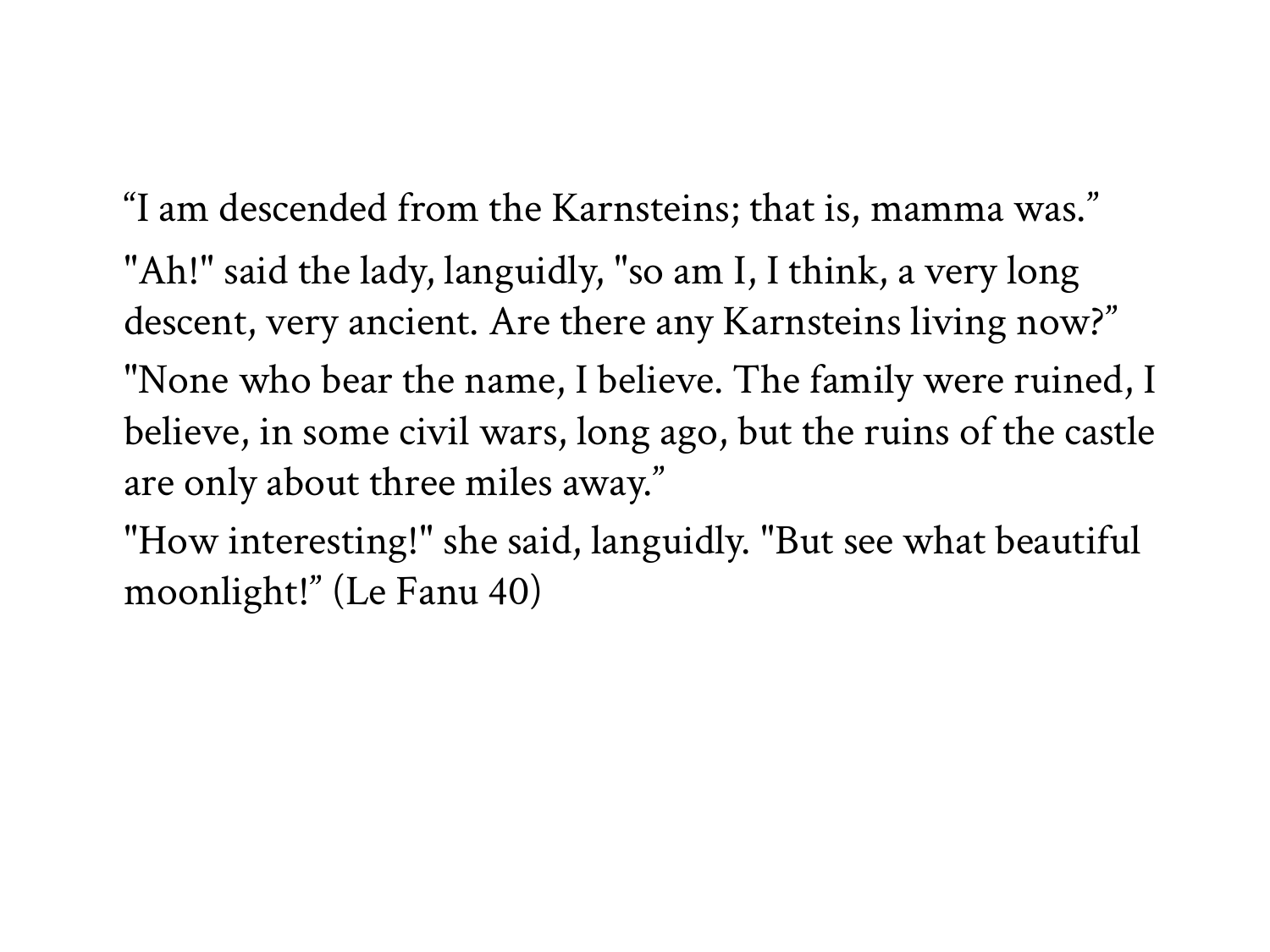

“I am descended from the Karnsteins; that is, mamma was.”
	"Ah!" said the lady, languidly, "so am I, I think, a very long descent, very ancient. Are there any Karnsteins living now?”
	"None who bear the name, I believe. The family were ruined, I believe, in some civil wars, long ago, but the ruins of the castle are only about three miles away.”
	"How interesting!" she said, languidly. "But see what beautiful moonlight!” (Le Fanu 40)